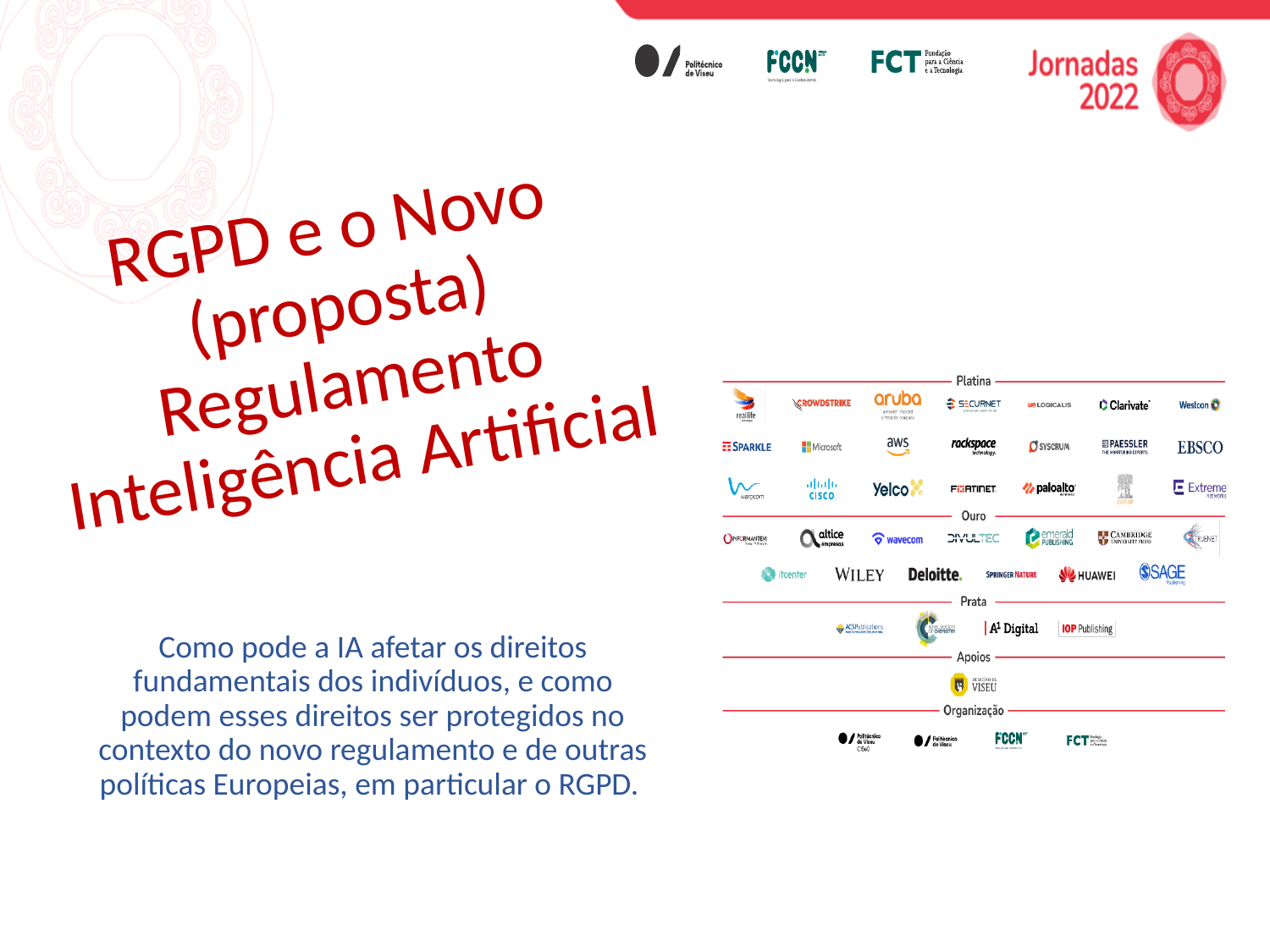

# RGPD e o Novo (proposta) Regulamento Inteligência Artificial
Como pode a IA afetar os direitos fundamentais dos indivíduos, e como podem esses direitos ser protegidos no contexto do novo regulamento e de outras políticas Europeias, em particular o RGPD.